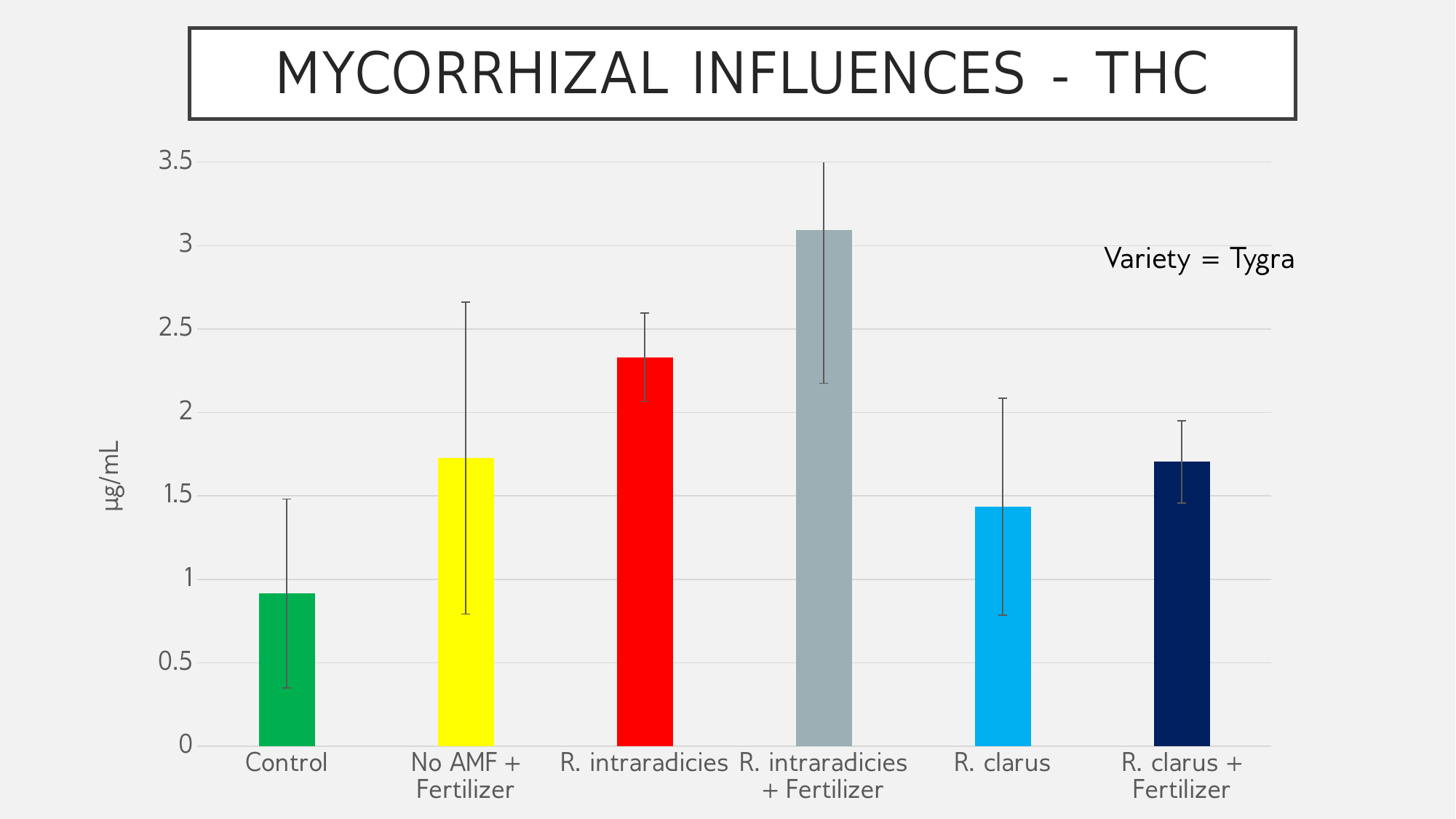

# Mycorrhizal influences - THC

### Chart

| Category | THC Δ9 µg/mL |
|---|---|
| Control | 0.9153146 |
| No AMF + Fertilizer | 1.7274106 |
| R. intraradicies | 2.3302404 |
| R. intraradicies + Fertilizer | 3.0929026 |
| R. clarus | 1.435204 |
| R. clarus + Fertilizer | 1.7044196 |
Variety = Tygra